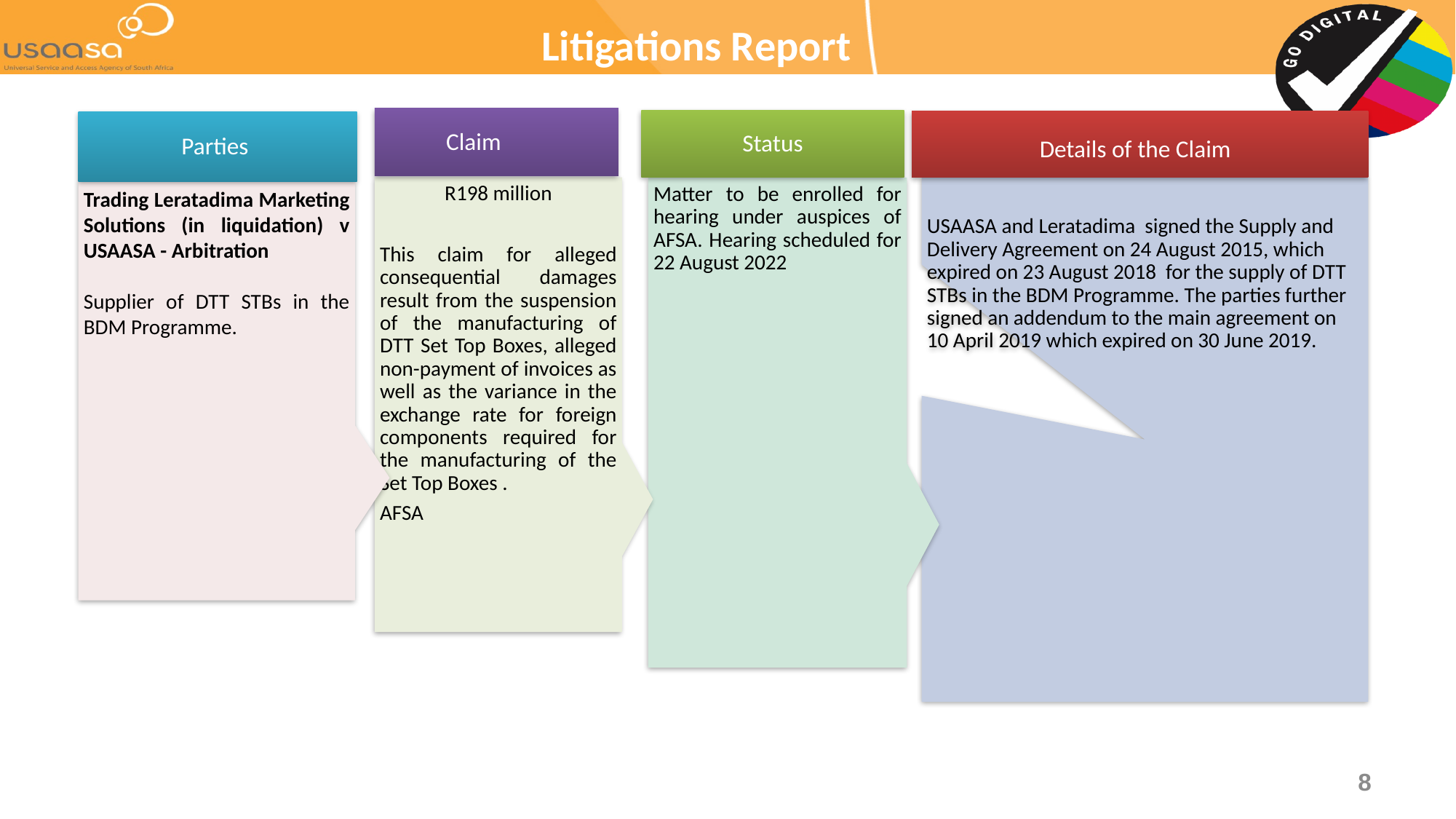

# Litigations Report

USAASA and Leratadima  signed the Supply and Delivery Agreement on 24 August 2015, which expired on 23 August 2018  for the supply of DTT STBs in the BDM Programme. The parties further signed an addendum to the main agreement on 10 April 2019 which expired on 30 June 2019.

Details of the Claim
Matter to be enrolled for hearing under auspices of AFSA. Hearing scheduled for 22 August 2022
Status
R198 million

This claim for alleged consequential damages result from the suspension of the manufacturing of DTT Set Top Boxes, alleged non-payment of invoices as well as the variance in the exchange rate for foreign components required for the manufacturing of the Set Top Boxes .
AFSA
            Claim
Trading Leratadima Marketing Solutions (in liquidation) v USAASA - Arbitration

Supplier of DTT STBs in the BDM Programme.

Parties
8